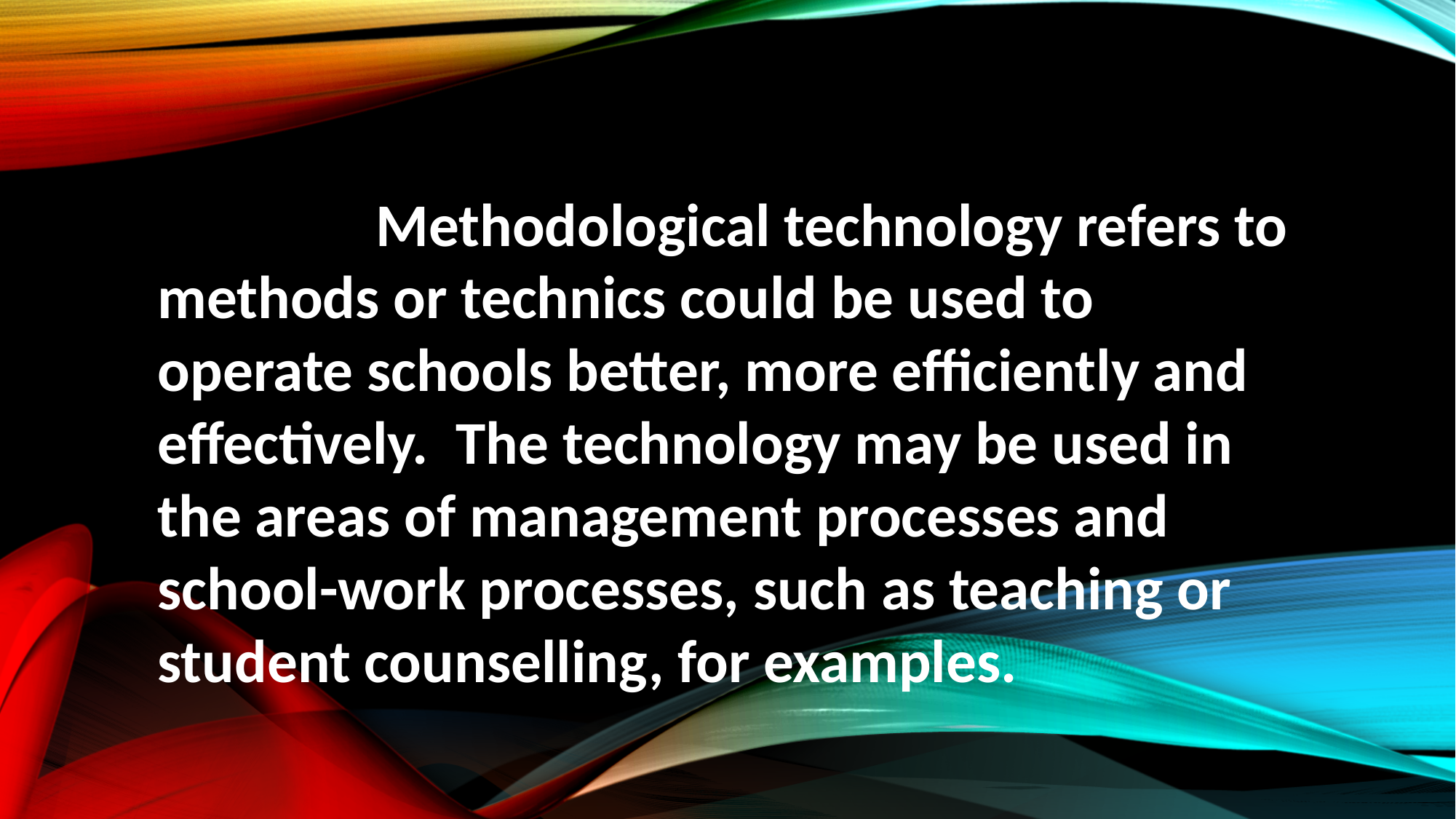

Methodological technology refers to methods or technics could be used to operate schools better, more efficiently and effectively.  The technology may be used in the areas of management processes and school-work processes, such as teaching or student counselling, for examples.